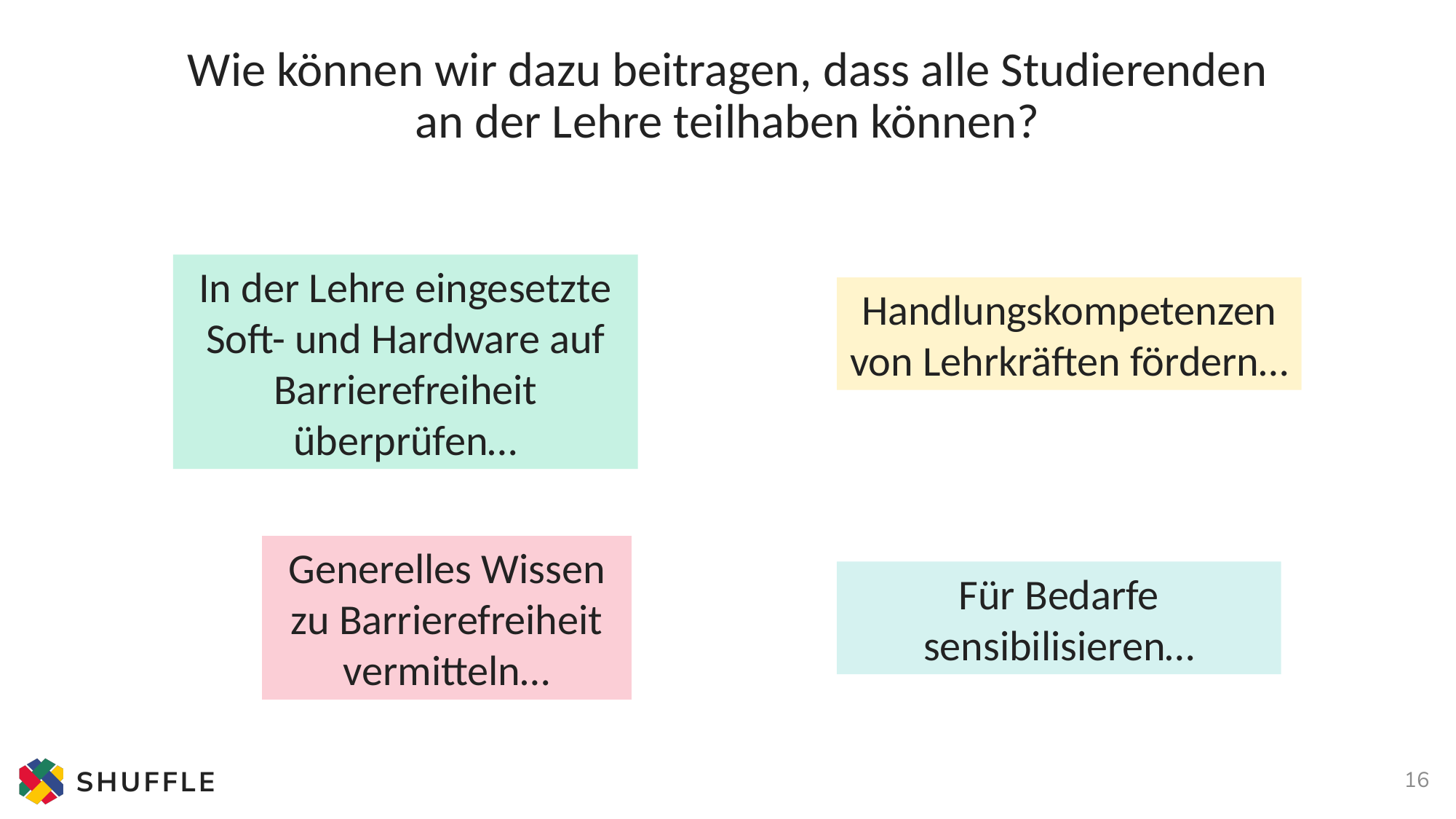

Wie können wir dazu beitragen, dass alle Studierenden an der Lehre teilhaben können?
In der Lehre eingesetzte Soft- und Hardware auf Barrierefreiheit überprüfen…
Handlungskompetenzen von Lehrkräften fördern…
Generelles Wissen zu Barrierefreiheit vermitteln…
Für Bedarfe sensibilisieren…
16